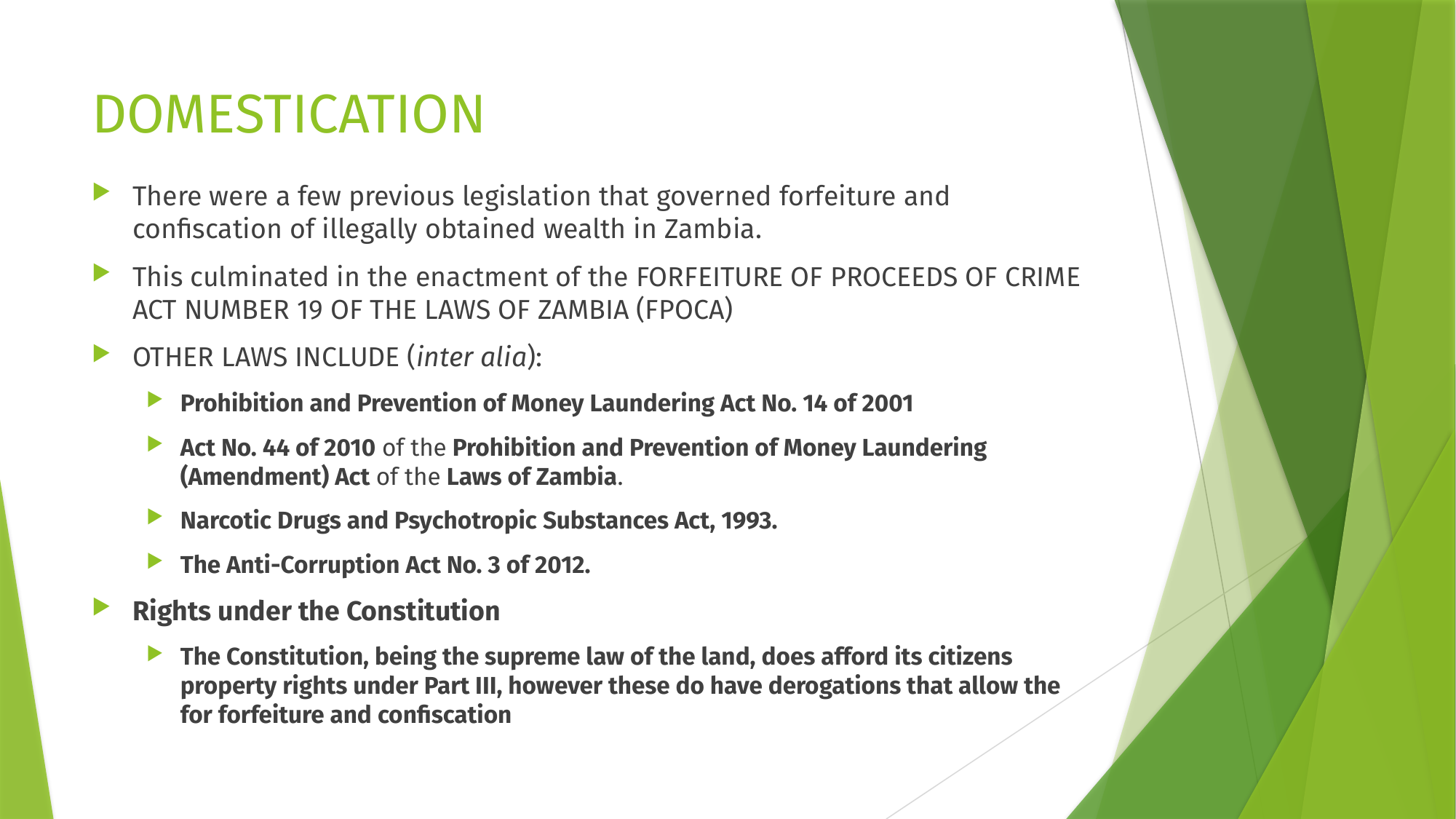

# DOMESTICATION
There were a few previous legislation that governed forfeiture and confiscation of illegally obtained wealth in Zambia.
This culminated in the enactment of the FORFEITURE OF PROCEEDS OF CRIME ACT NUMBER 19 OF THE LAWS OF ZAMBIA (FPOCA)
OTHER LAWS INCLUDE (inter alia):
Prohibition and Prevention of Money Laundering Act No. 14 of 2001
Act No. 44 of 2010 of the Prohibition and Prevention of Money Laundering (Amendment) Act of the Laws of Zambia.
Narcotic Drugs and Psychotropic Substances Act, 1993.
The Anti-Corruption Act No. 3 of 2012.
Rights under the Constitution
The Constitution, being the supreme law of the land, does afford its citizens property rights under Part III, however these do have derogations that allow the for forfeiture and confiscation